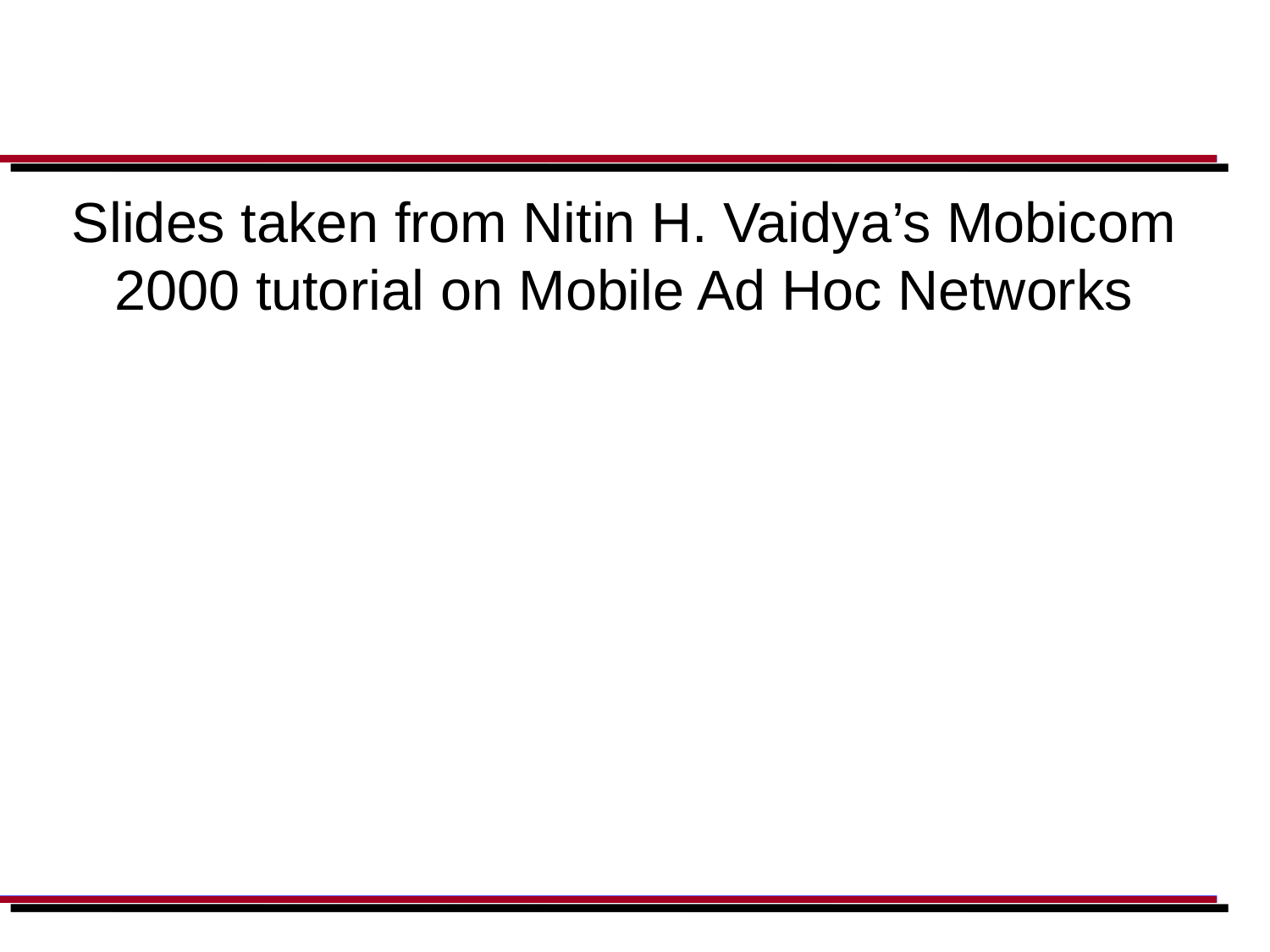

#
Slides taken from Nitin H. Vaidya’s Mobicom 2000 tutorial on Mobile Ad Hoc Networks